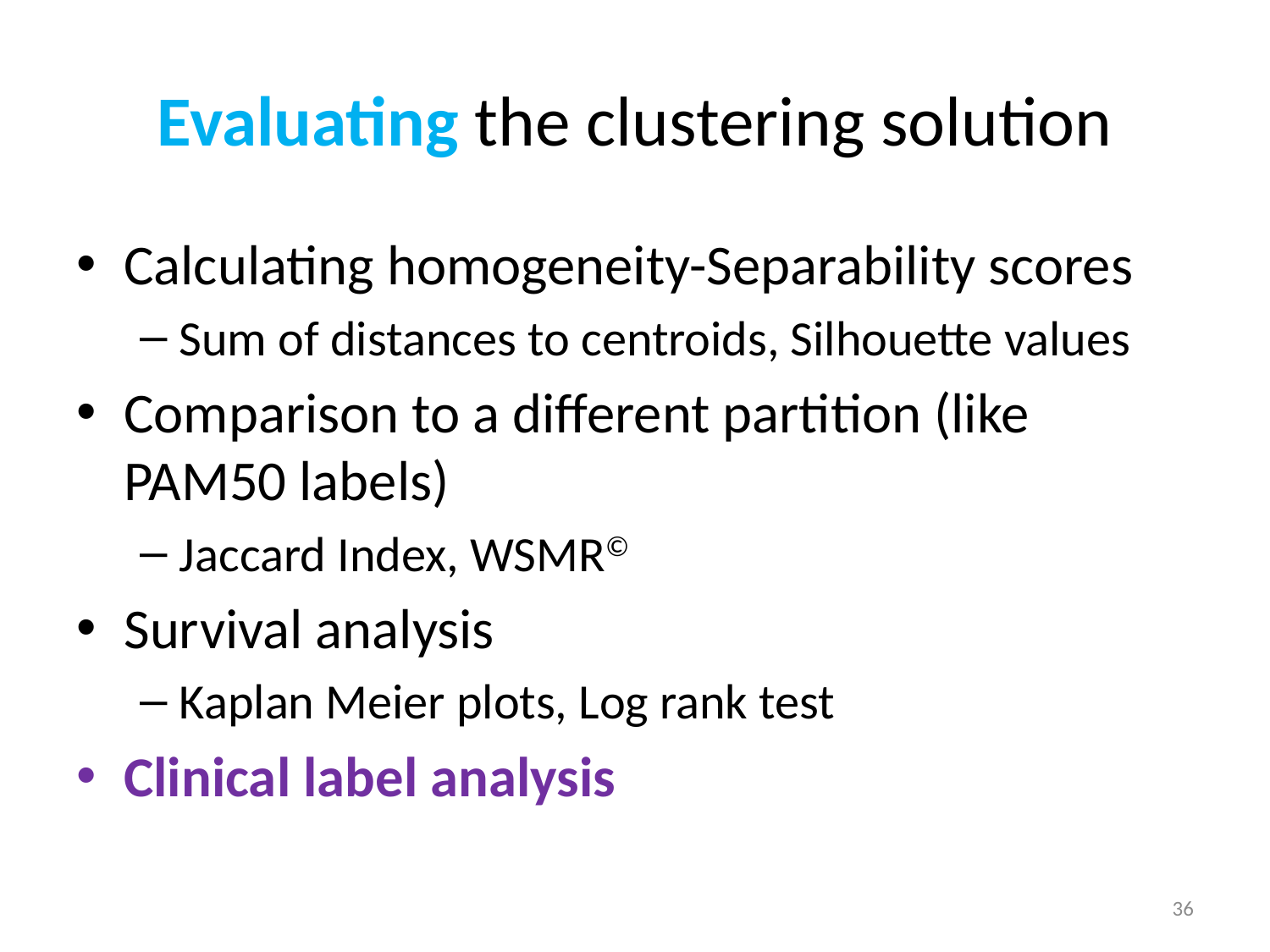

# Evaluating the clustering solution
Calculating homogeneity-Separability scores
Sum of distances to centroids, Silhouette values
Comparison to a different partition (like PAM50 labels)
Jaccard Index, WSMR©
Survival analysis
Kaplan Meier plots, Log rank test
Clinical label analysis

36